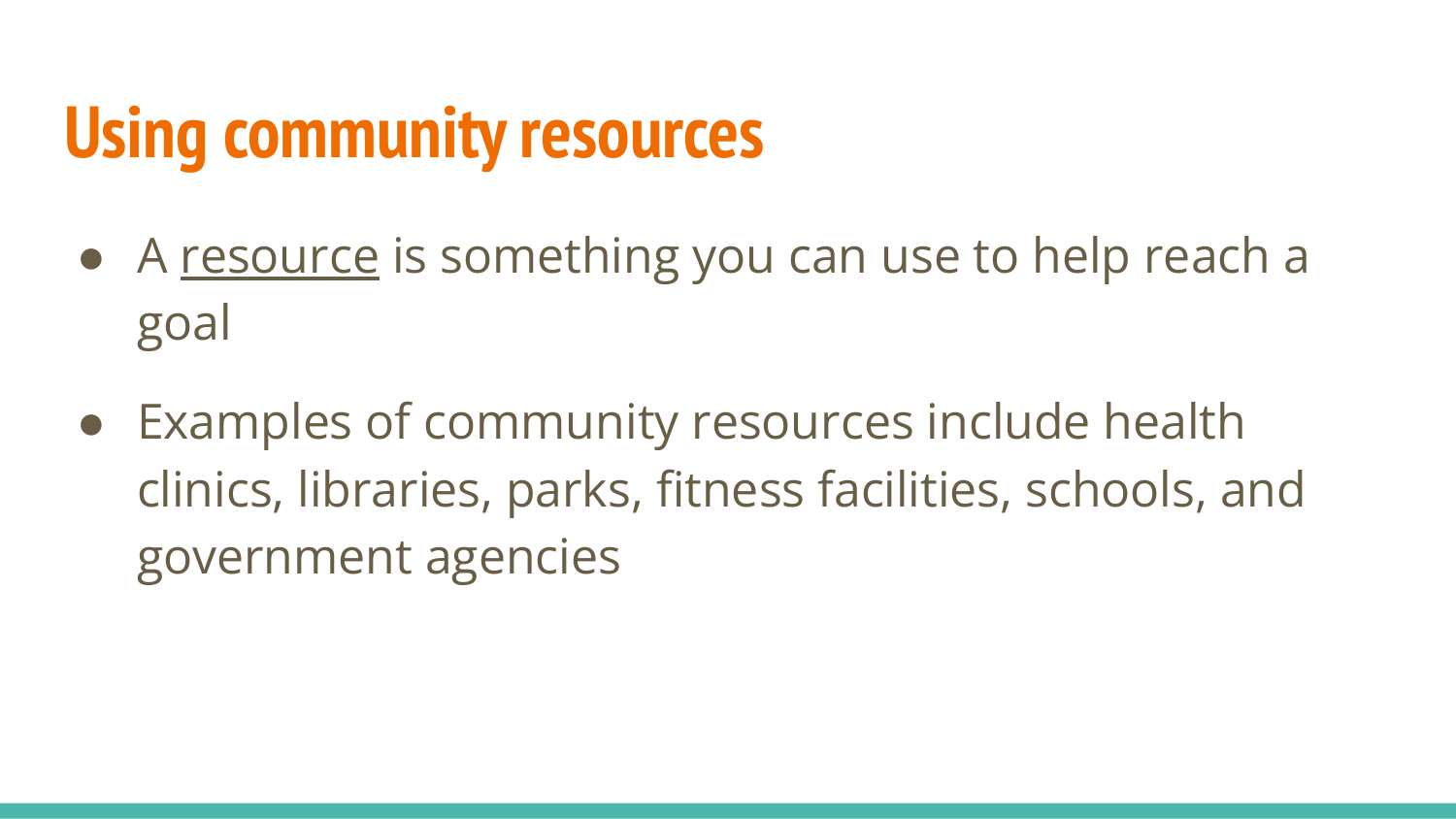

# Using community resources
A resource is something you can use to help reach a goal
Examples of community resources include health clinics, libraries, parks, fitness facilities, schools, and government agencies